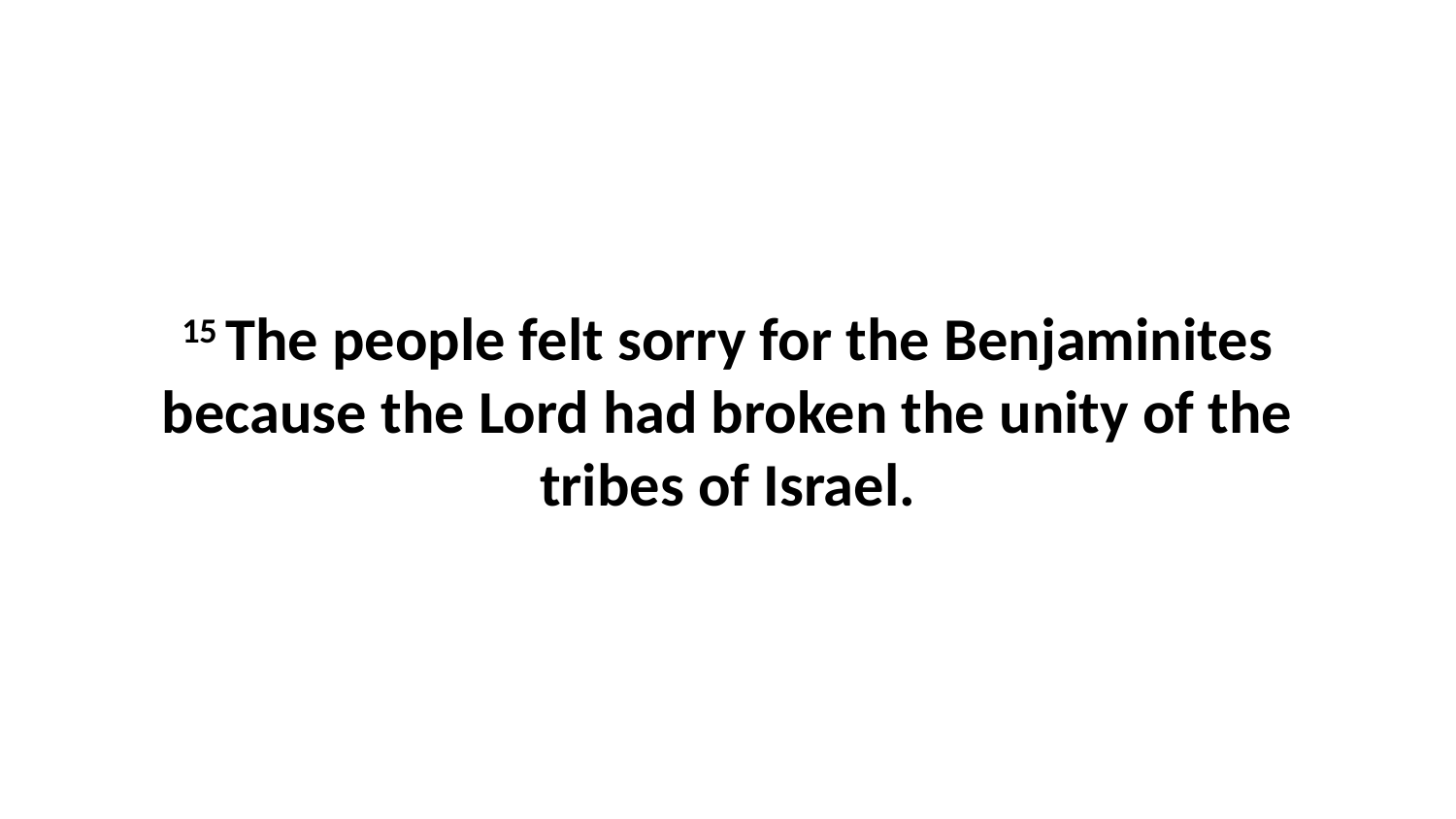

15 The people felt sorry for the Benjaminites because the Lord had broken the unity of the tribes of Israel.